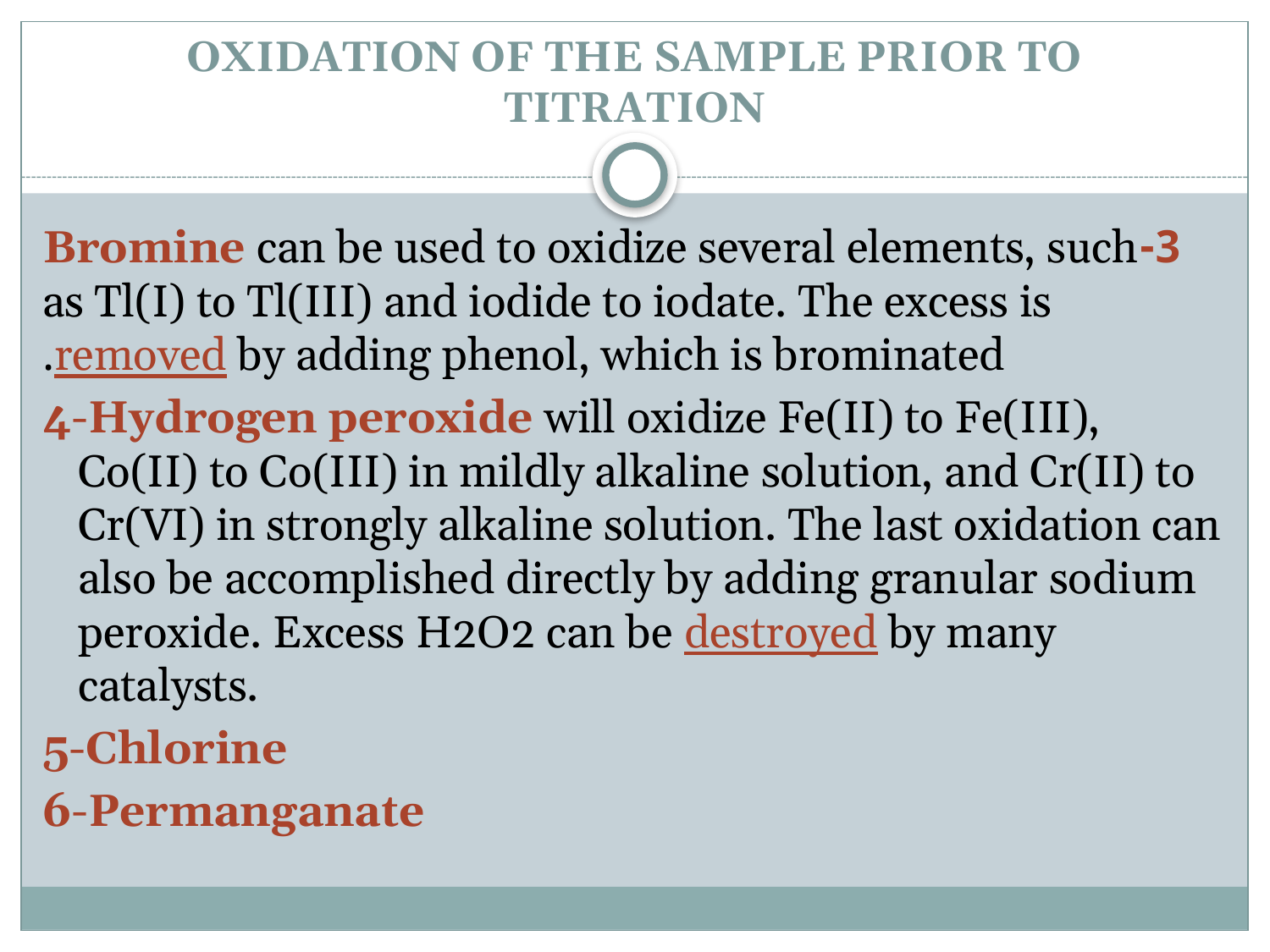

# OXIDATION OF THE SAMPLE PRIOR TO TITRATION
3-Bromine can be used to oxidize several elements, such as Tl(I) to Tl(III) and iodide to iodate. The excess is removed by adding phenol, which is brominated.
4-Hydrogen peroxide will oxidize Fe(II) to Fe(III), Co(II) to Co(III) in mildly alkaline solution, and Cr(II) to Cr(VI) in strongly alkaline solution. The last oxidation can also be accomplished directly by adding granular sodium peroxide. Excess H2O2 can be destroyed by many catalysts.
5-Chlorine
6-Permanganate